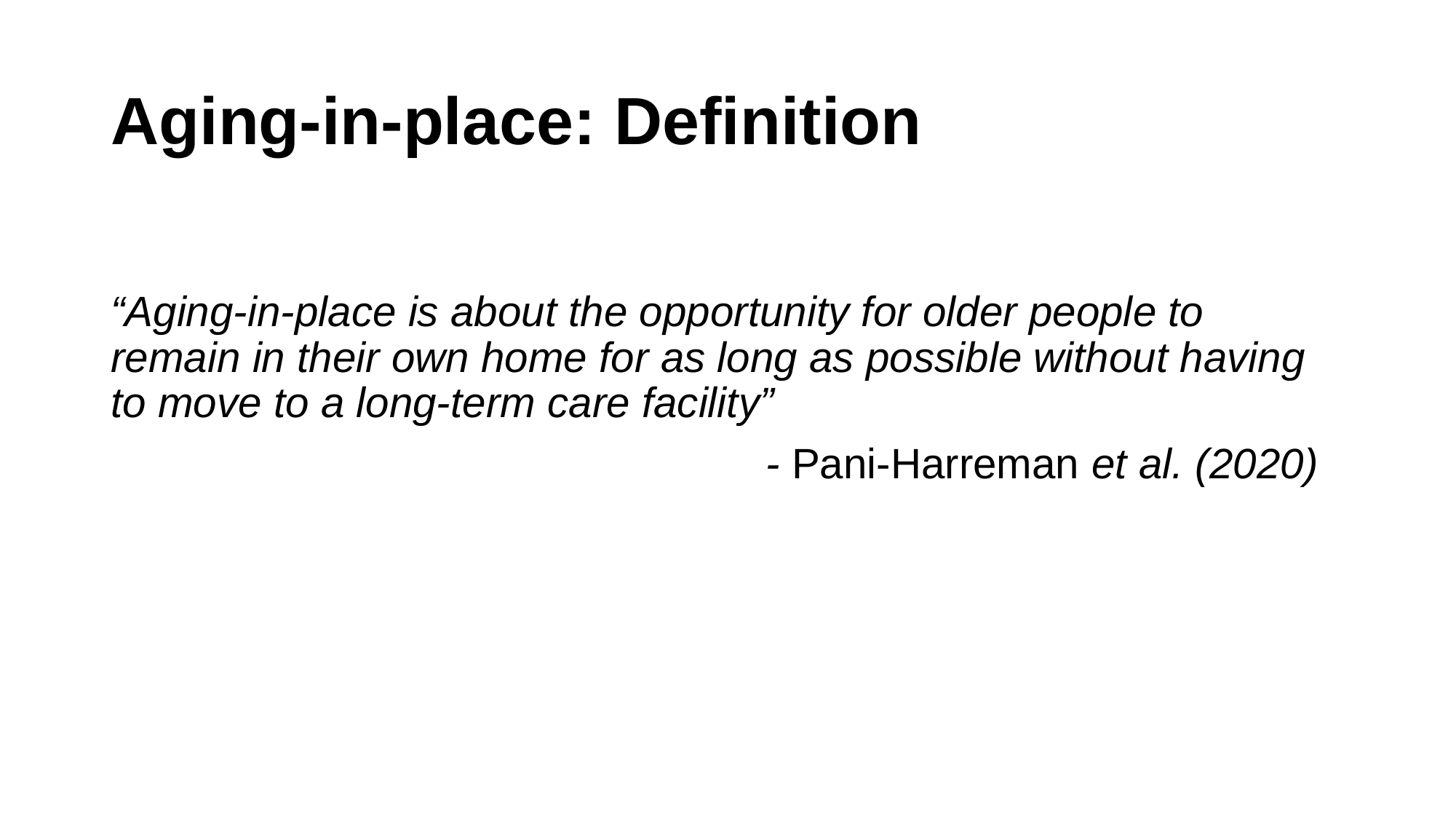

# Aging-in-place: Definition

“Aging-in-place is about the opportunity for older people to remain in their own home for as long as possible without having to move to a long-term care facility”
						- Pani-Harreman et al. (2020)